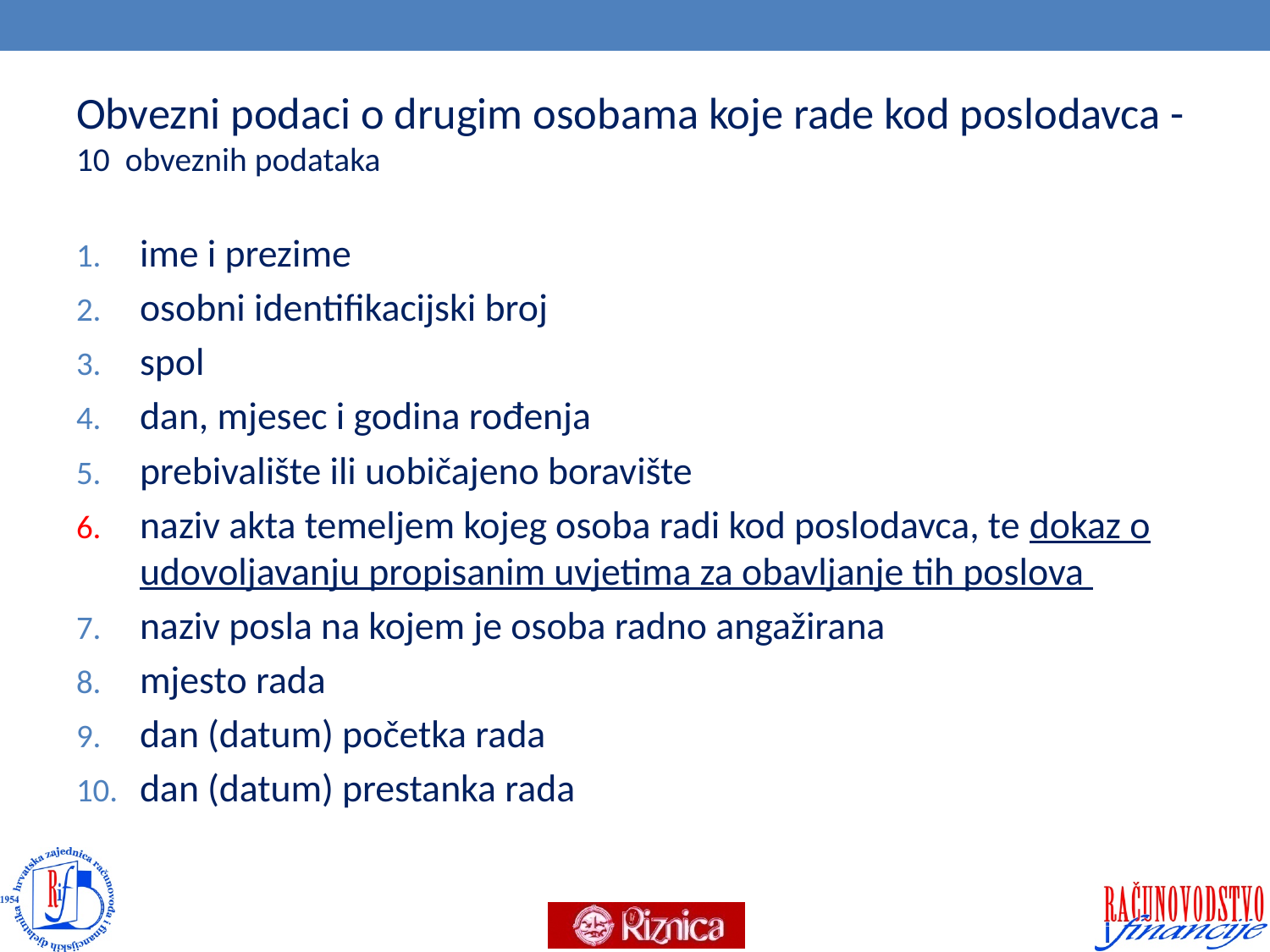

# Obvezni podaci o drugim osobama koje rade kod poslodavca - 10  obveznih podataka
ime i prezime
osobni identifikacijski broj
spol
dan, mjesec i godina rođenja
prebivalište ili uobičajeno boravište
naziv akta temeljem kojeg osoba radi kod poslodavca, te dokaz o udovoljavanju propisanim uvjetima za obavljanje tih poslova
naziv posla na kojem je osoba radno angažirana
mjesto rada
dan (datum) početka rada
dan (datum) prestanka rada